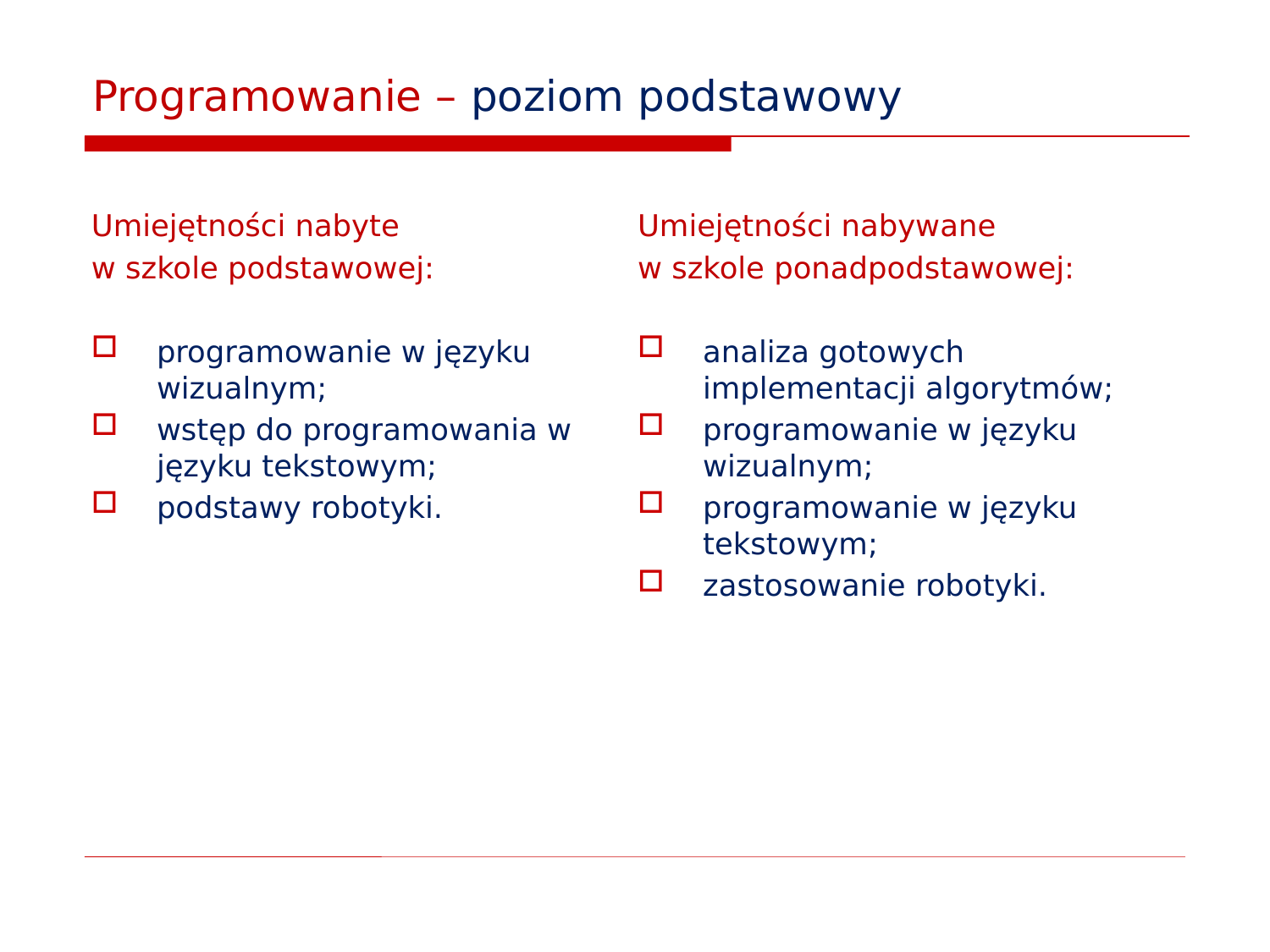

# Programowanie – poziom podstawowy

Umiejętności nabywane
w szkole ponadpodstawowej:

analiza gotowych implementacji algorytmów;
programowanie w języku wizualnym;
programowanie w języku tekstowym;
zastosowanie robotyki.

Umiejętności nabyte
w szkole podstawowej:

programowanie w języku wizualnym;
wstęp do programowania w języku tekstowym;
podstawy robotyki.